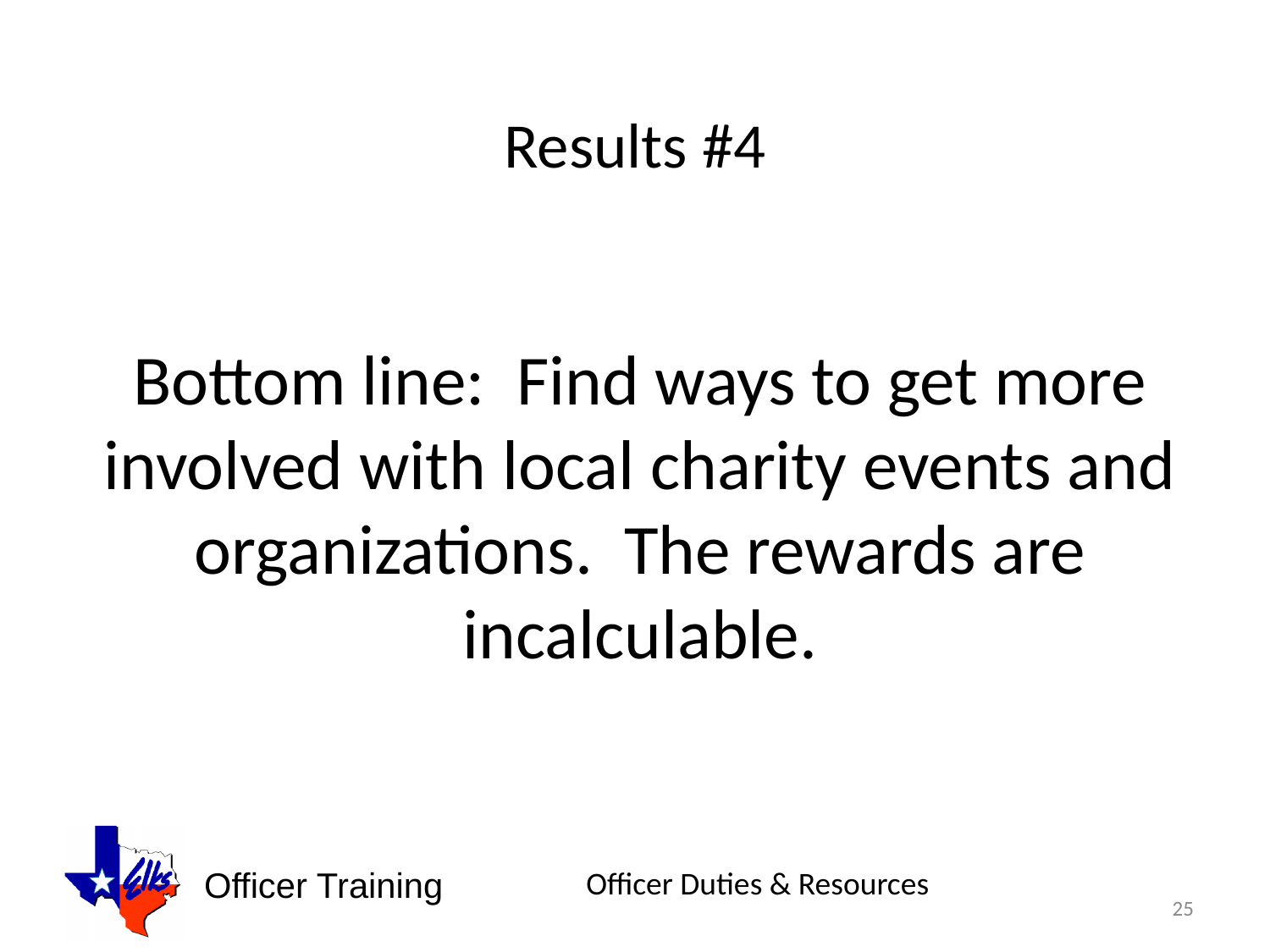

Results #4
Bottom line:  Find ways to get more involved with local charity events and organizations.  The rewards are incalculable.
25